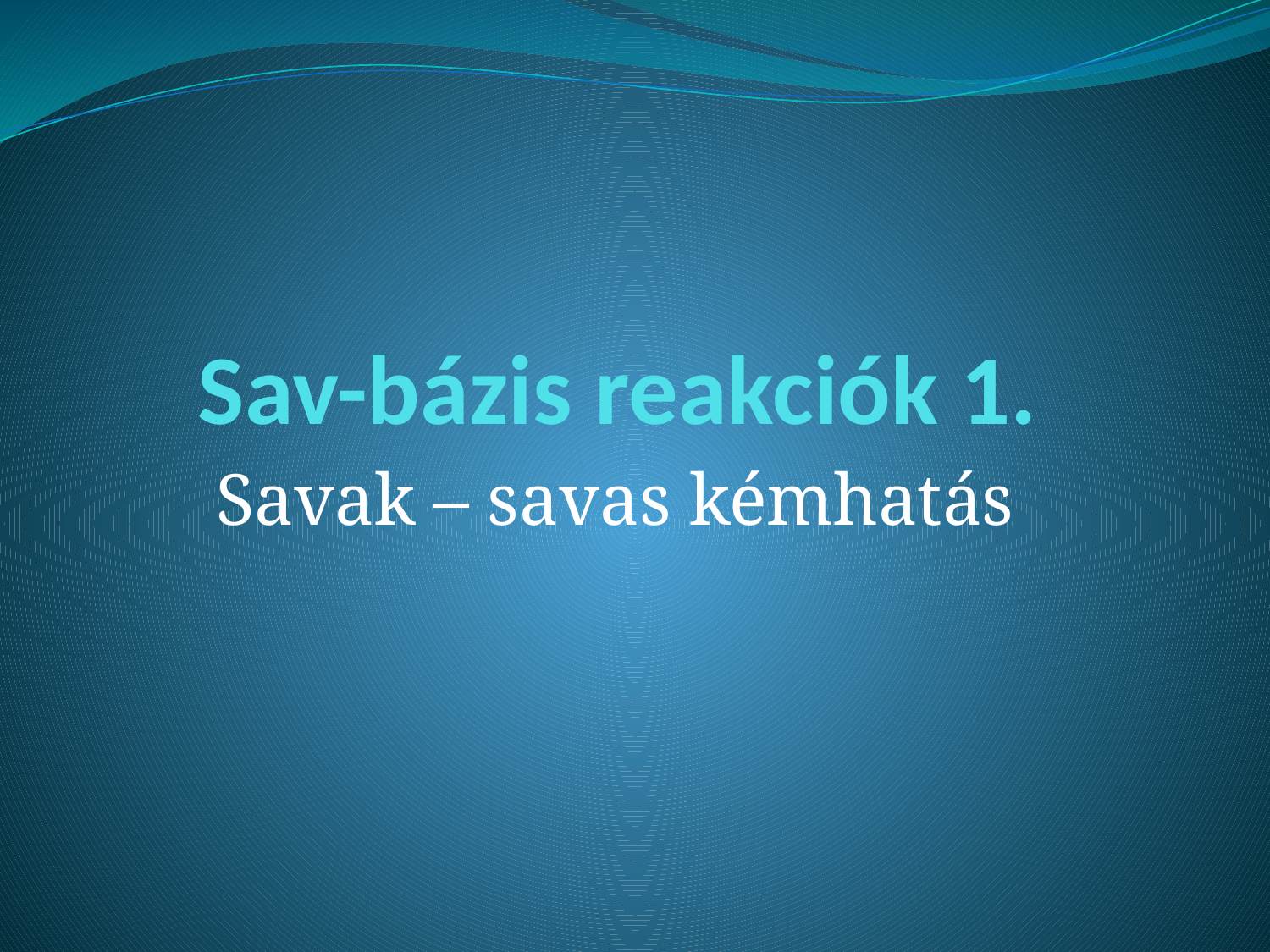

# Sav-bázis reakciók 1.
Savak – savas kémhatás